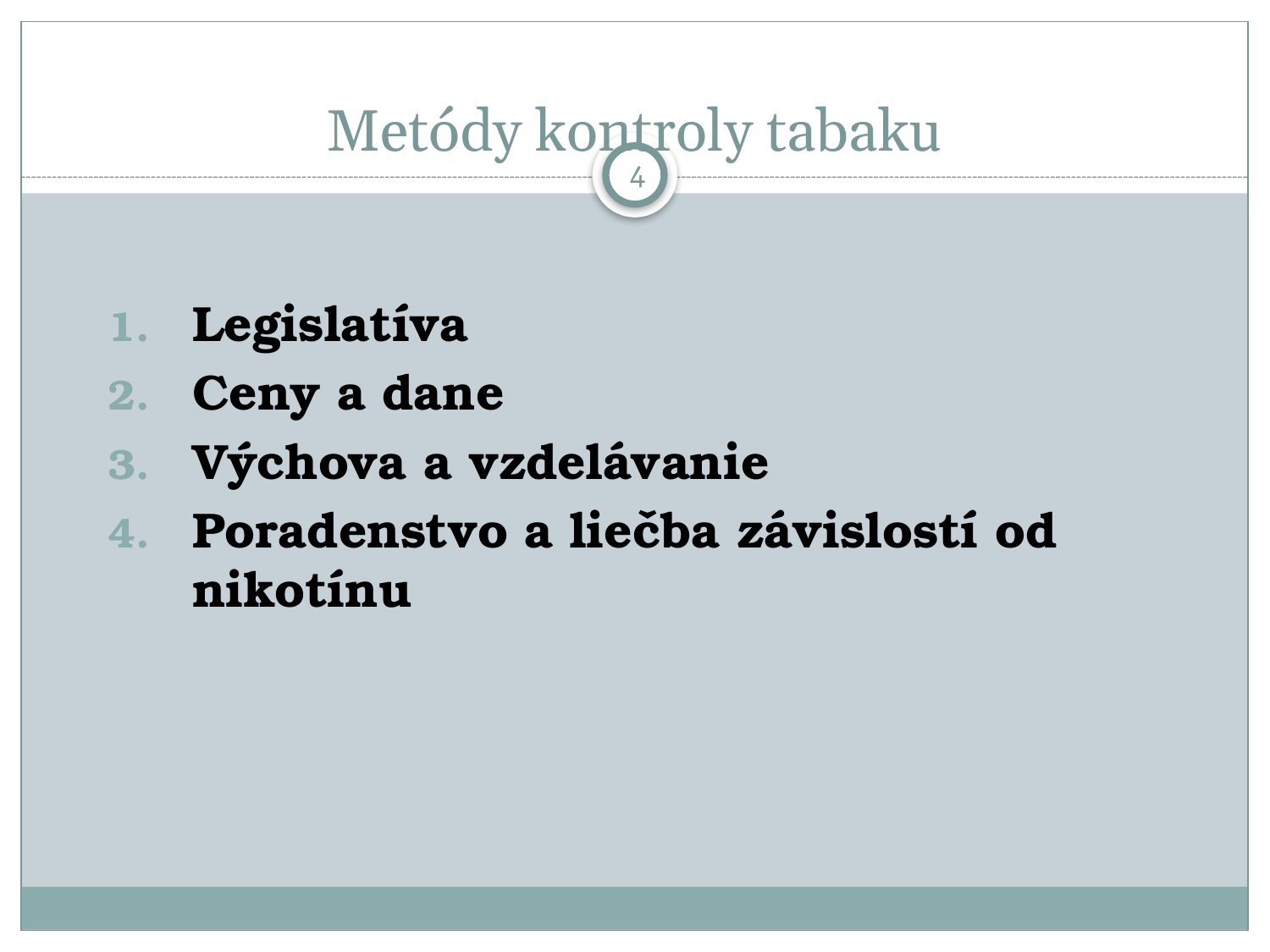

# Metódy kontroly tabaku
4
Legislatíva
Ceny a dane
Výchova a vzdelávanie
Poradenstvo a liečba závislostí od nikotínu